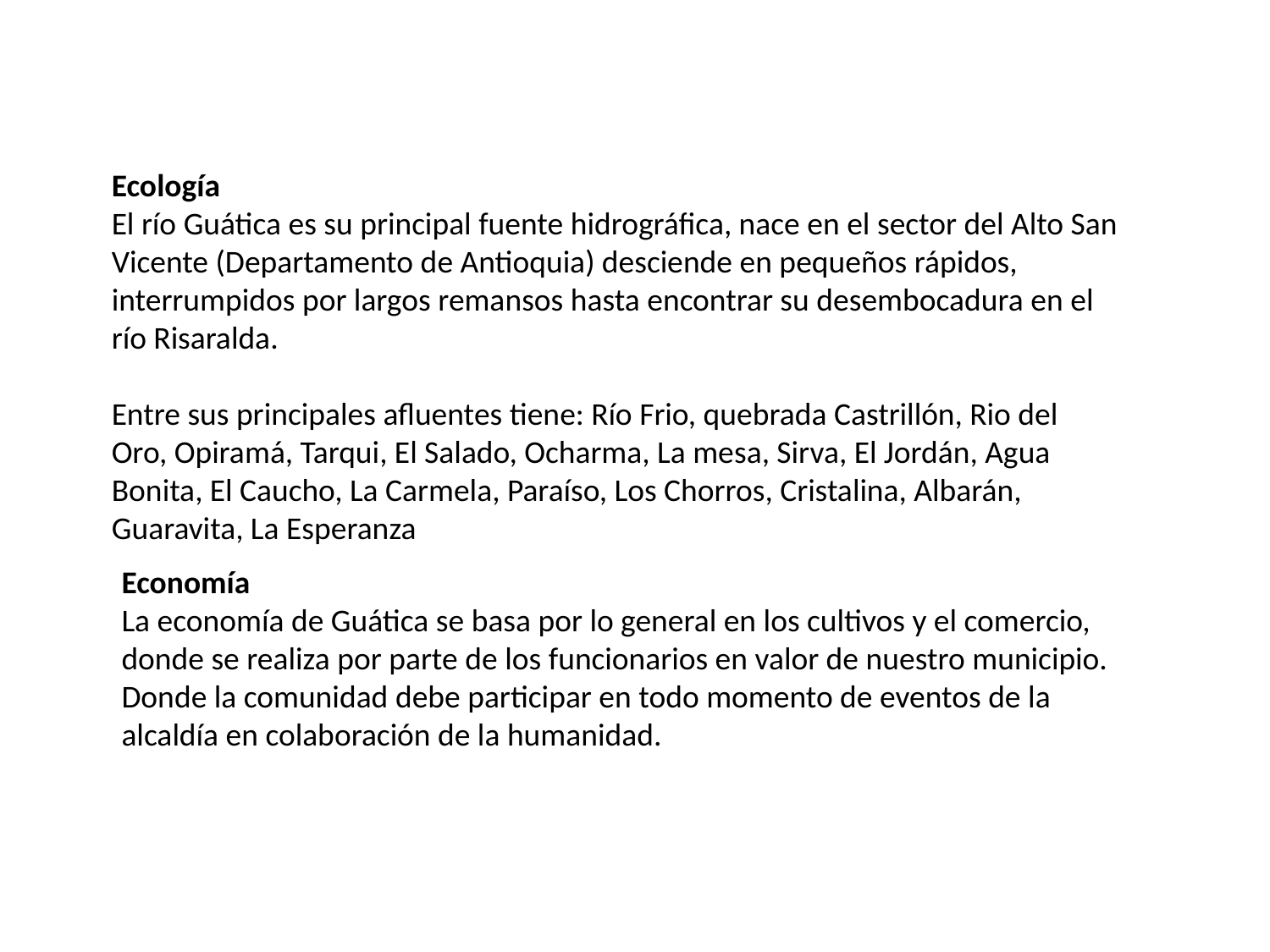

#
Ecología
El río Guática es su principal fuente hidrográfica, nace en el sector del Alto San Vicente (Departamento de Antioquia) desciende en pequeños rápidos, interrumpidos por largos remansos hasta encontrar su desembocadura en el río Risaralda.
Entre sus principales afluentes tiene: Río Frio, quebrada Castrillón, Rio del Oro, Opiramá, Tarqui, El Salado, Ocharma, La mesa, Sirva, El Jordán, Agua Bonita, El Caucho, La Carmela, Paraíso, Los Chorros, Cristalina, Albarán, Guaravita, La Esperanza
Economía
La economía de Guática se basa por lo general en los cultivos y el comercio, donde se realiza por parte de los funcionarios en valor de nuestro municipio. Donde la comunidad debe participar en todo momento de eventos de la alcaldía en colaboración de la humanidad.